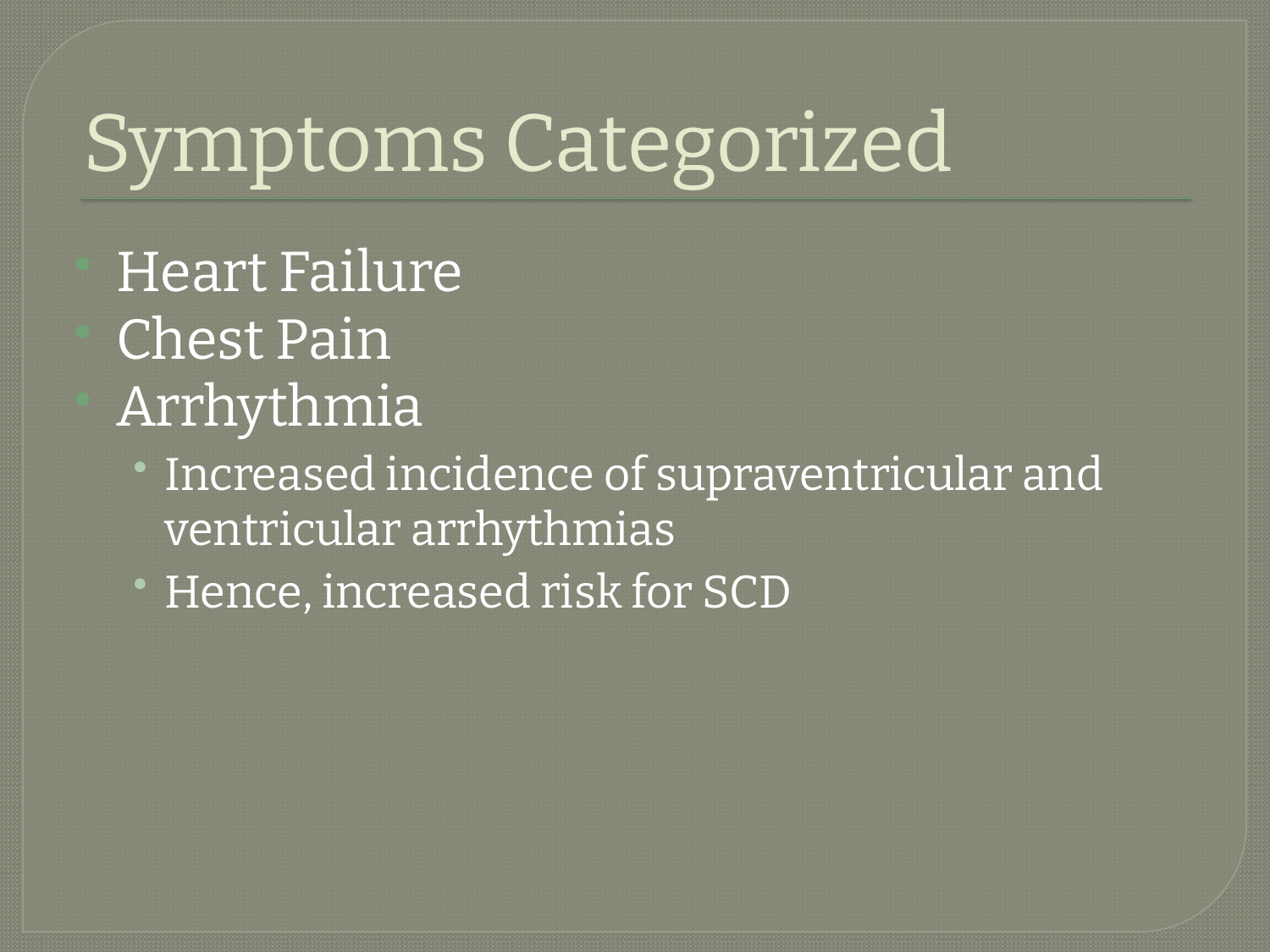

# Symptoms Categorized
Heart Failure
Chest Pain
Arrhythmia
Increased incidence of supraventricular and ventricular arrhythmias
Hence, increased risk for SCD